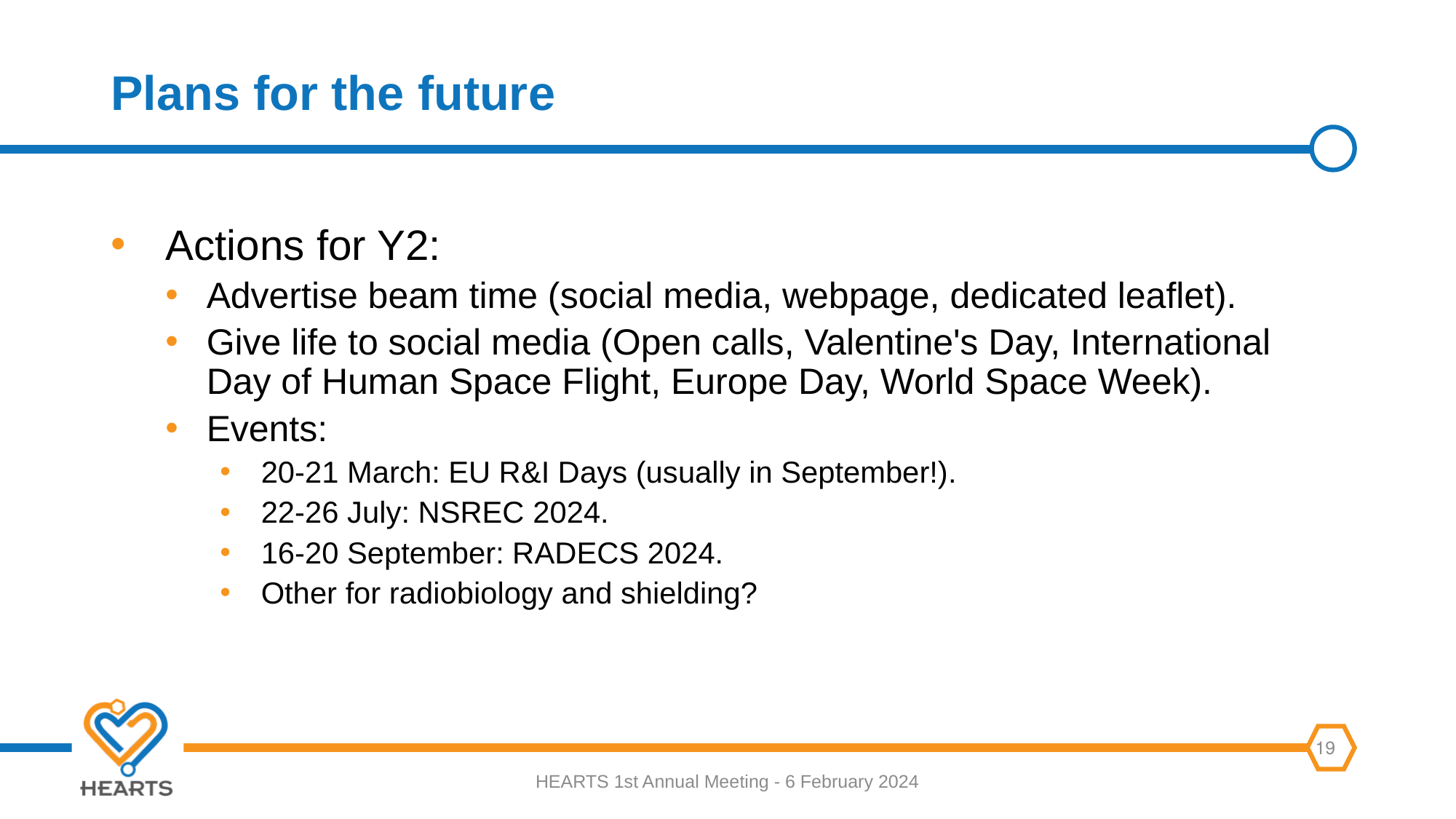

# Plans for the future
Actions for Y2:
Advertise beam time (social media, webpage, dedicated leaflet).
Give life to social media (Open calls, Valentine's Day, International Day of Human Space Flight, Europe Day, World Space Week).
Events:
20-21 March: EU R&I Days (usually in September!).
22-26 July: NSREC 2024.
16-20 September: RADECS 2024.
Other for radiobiology and shielding?
HEARTS 1st Annual Meeting - 6 February 2024